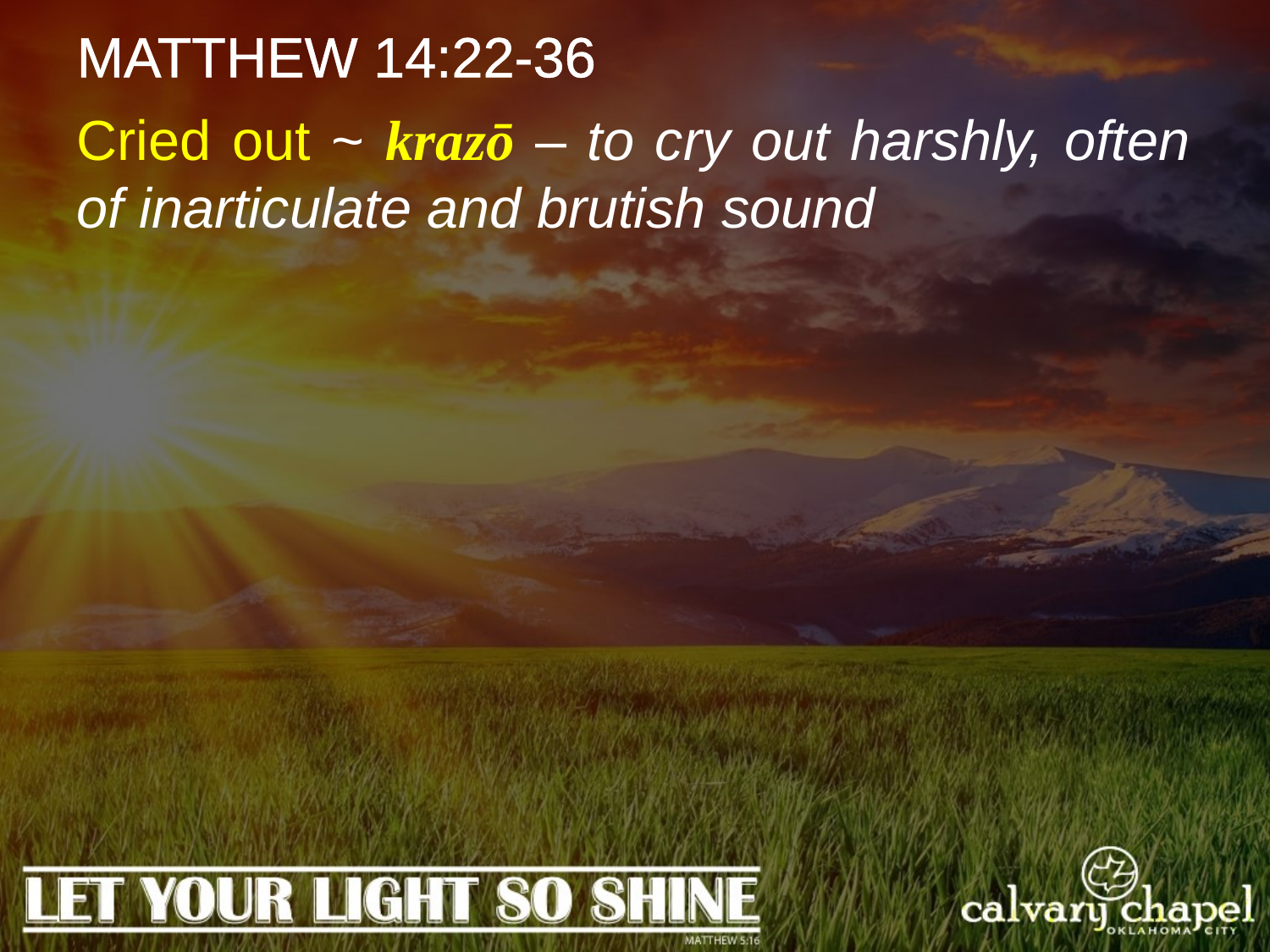

MATTHEW 14:22-36
Cried out ~ krazō – to cry out harshly, often of inarticulate and brutish sound